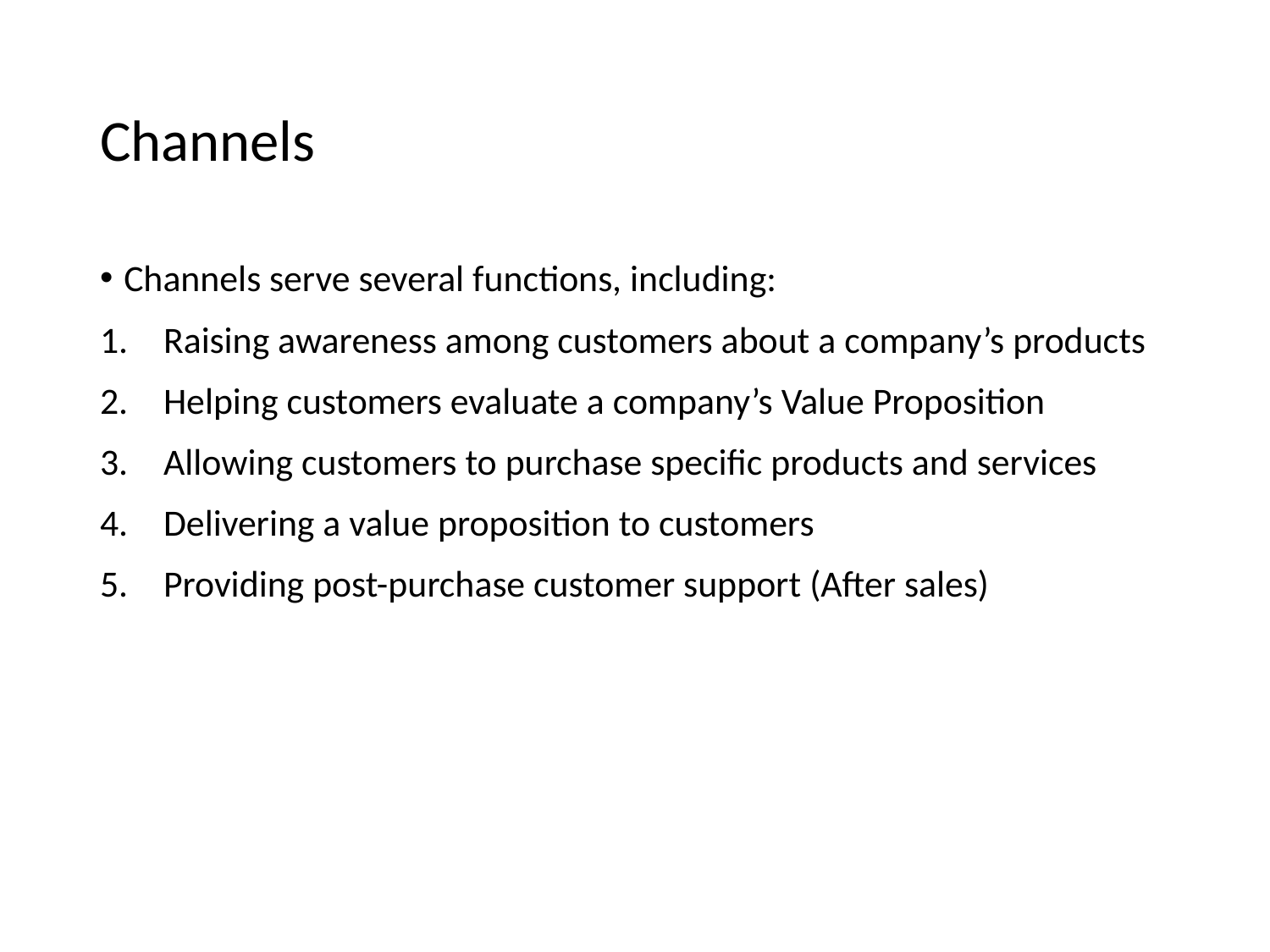

# Channels
Channels serve several functions, including:
Raising awareness among customers about a company’s products
Helping customers evaluate a company’s Value Proposition
Allowing customers to purchase specific products and services
Delivering a value proposition to customers
Providing post-purchase customer support (After sales)